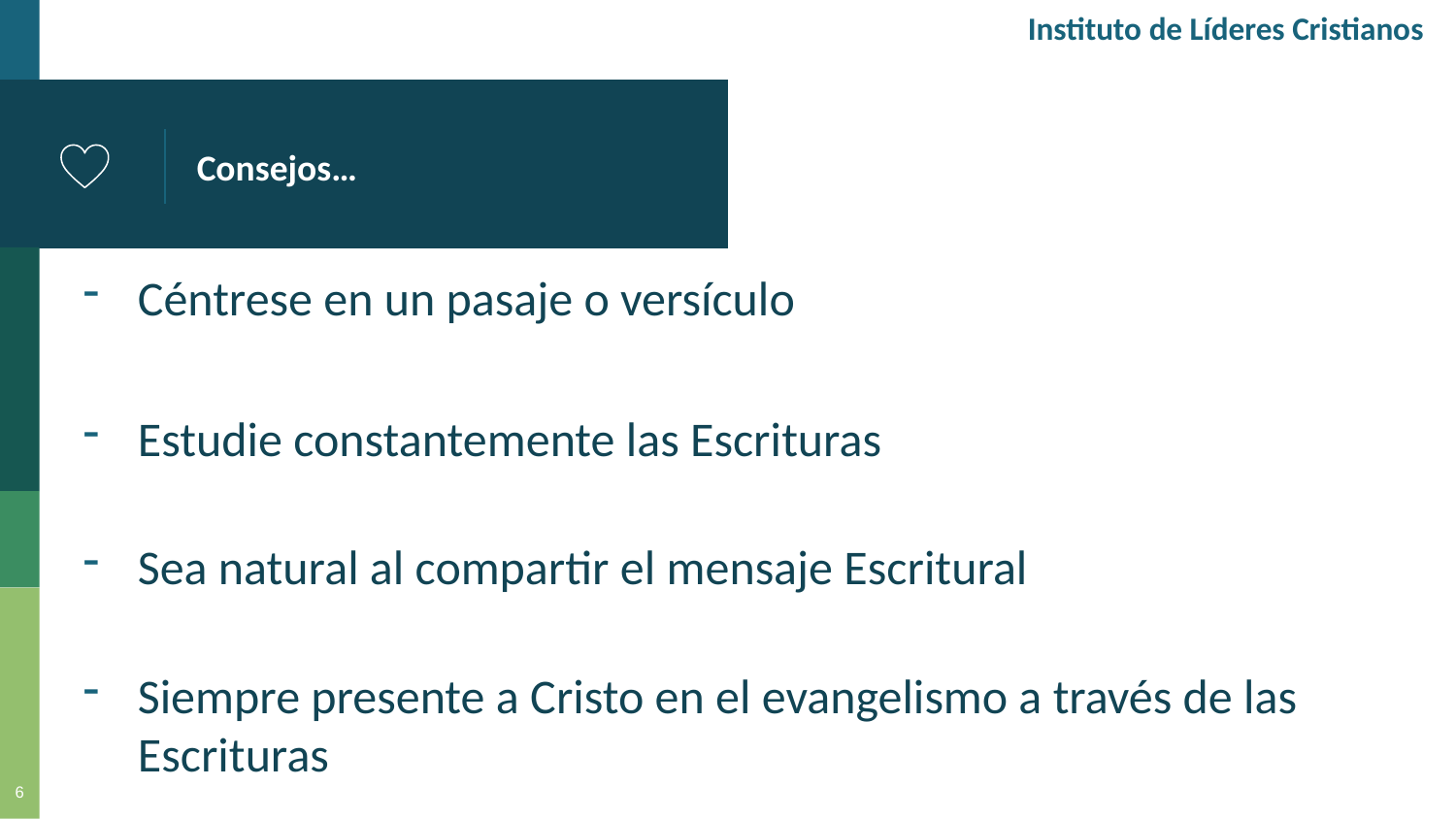

Instituto de Líderes Cristianos

# Consejos…

Céntrese en un pasaje o versículo

Estudie constantemente las Escrituras
Sea natural al compartir el mensaje Escritural
Siempre presente a Cristo en el evangelismo a través de las Escrituras
6